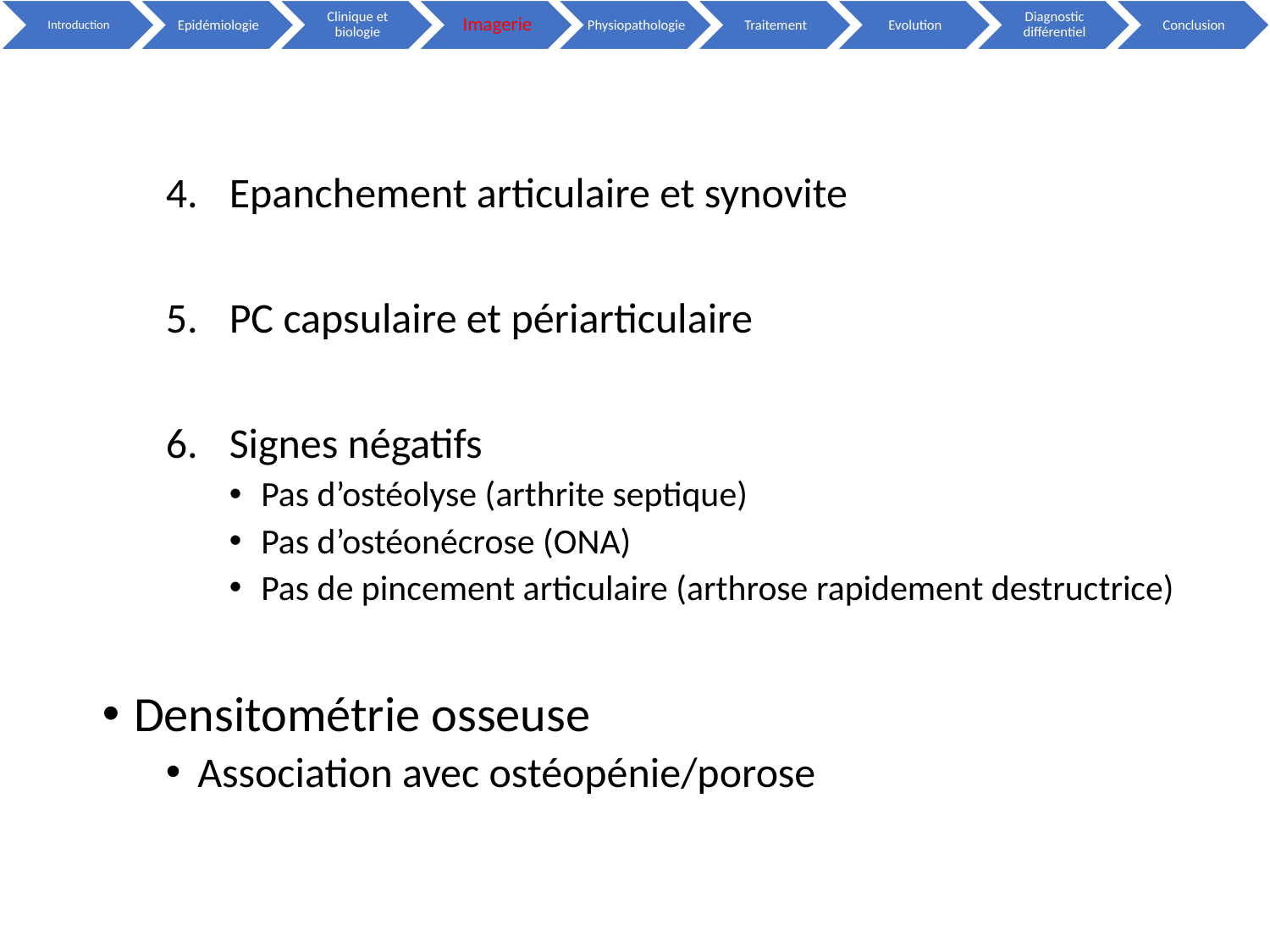

Introduction
Epidémiologie
Clinique et biologie
Imagerie
Physiopathologie
Traitement
Evolution
Diagnostic différentiel
Conclusion

Epanchement articulaire et synovite

PC capsulaire et périarticulaire

Signes négatifs
Pas d’ostéolyse (arthrite septique)
Pas d’ostéonécrose (ONA)
Pas de pincement articulaire (arthrose rapidement destructrice)

Densitométrie osseuse
Association avec ostéopénie/porose